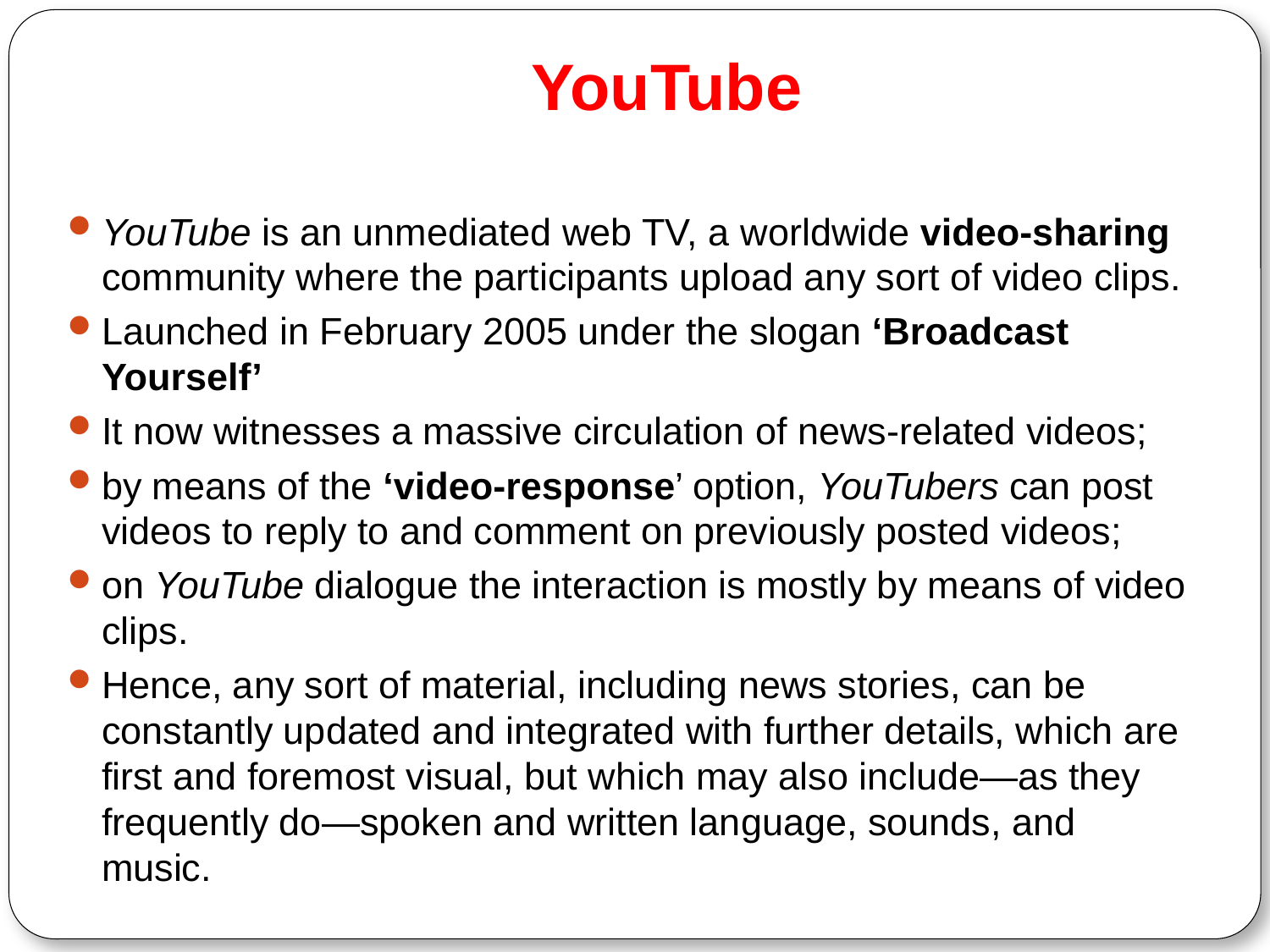

# YouTube
YouTube is an unmediated web TV, a worldwide video-sharing community where the participants upload any sort of video clips.
Launched in February 2005 under the slogan ‘Broadcast Yourself’
It now witnesses a massive circulation of news-related videos;
by means of the ‘video-response’ option, YouTubers can post videos to reply to and comment on previously posted videos;
on YouTube dialogue the interaction is mostly by means of video clips.
Hence, any sort of material, including news stories, can be constantly updated and integrated with further details, which are first and foremost visual, but which may also include—as they frequently do—spoken and written language, sounds, and music.